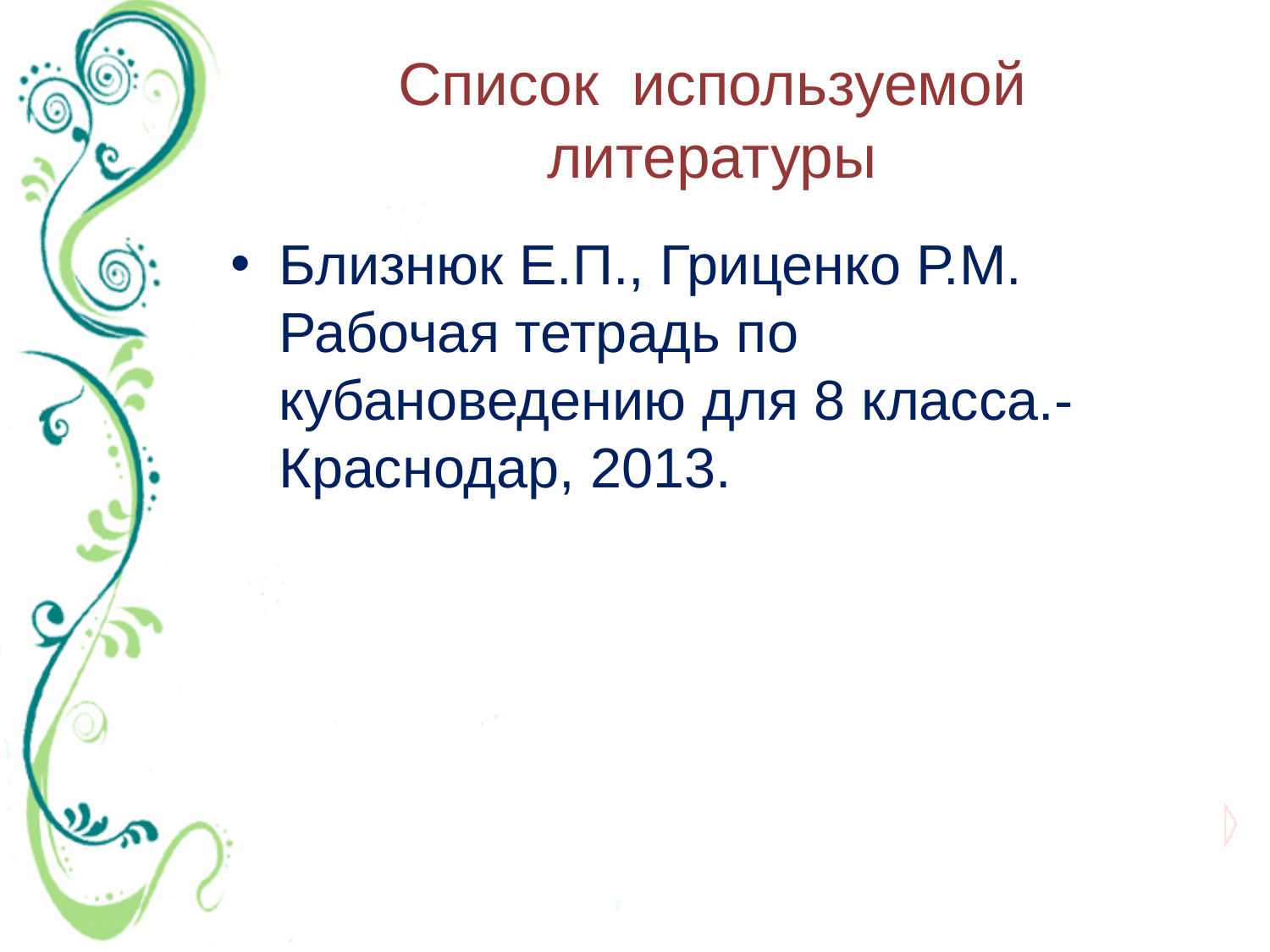

# Список  используемой литературы
Близнюк Е.П., Гриценко Р.М. Рабочая тетрадь по кубановедению для 8 класса.- Краснодар, 2013.